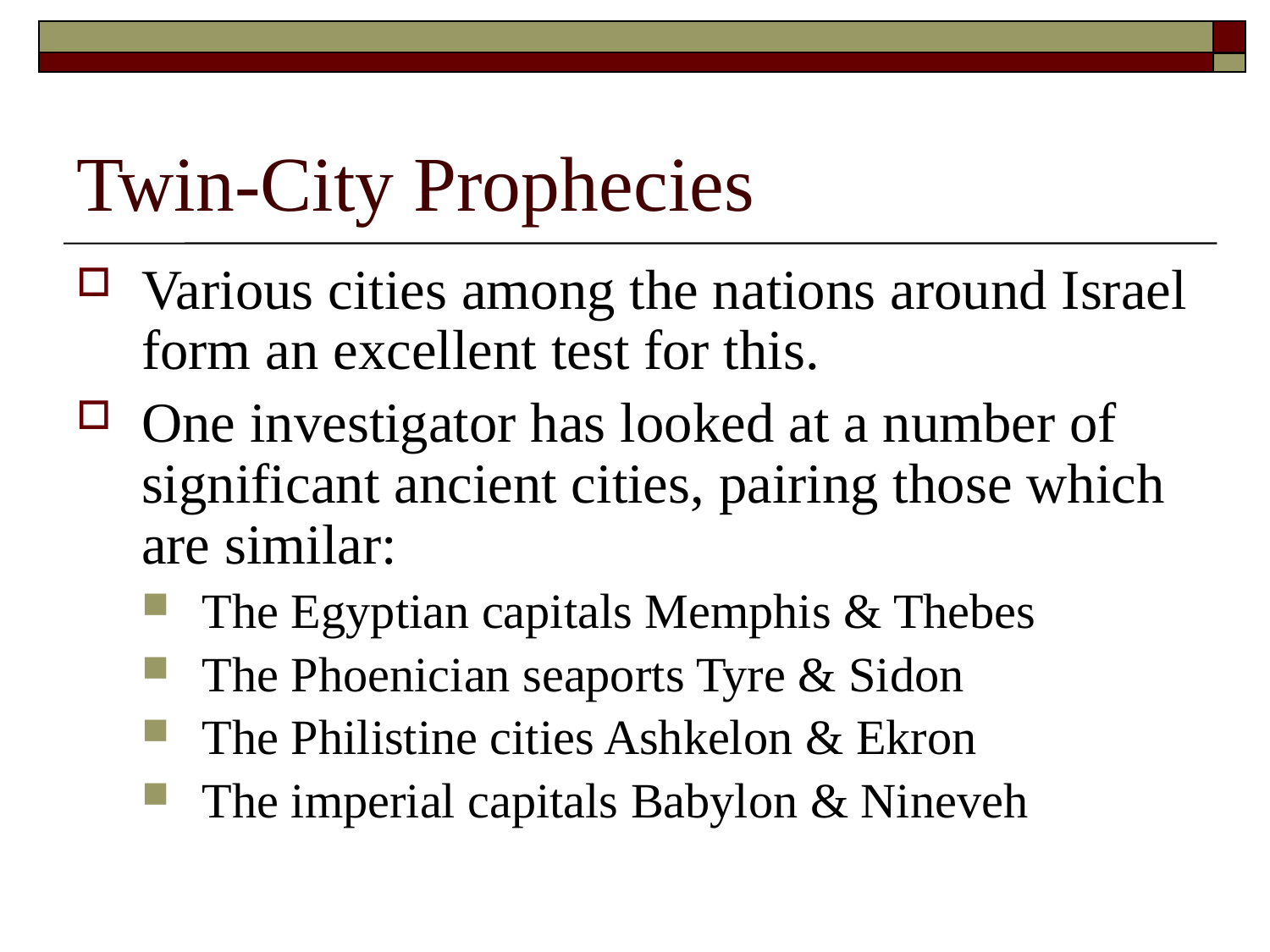

# Twin-City Prophecies
Various cities among the nations around Israel form an excellent test for this.
One investigator has looked at a number of significant ancient cities, pairing those which are similar:
The Egyptian capitals Memphis & Thebes
The Phoenician seaports Tyre & Sidon
The Philistine cities Ashkelon & Ekron
The imperial capitals Babylon & Nineveh